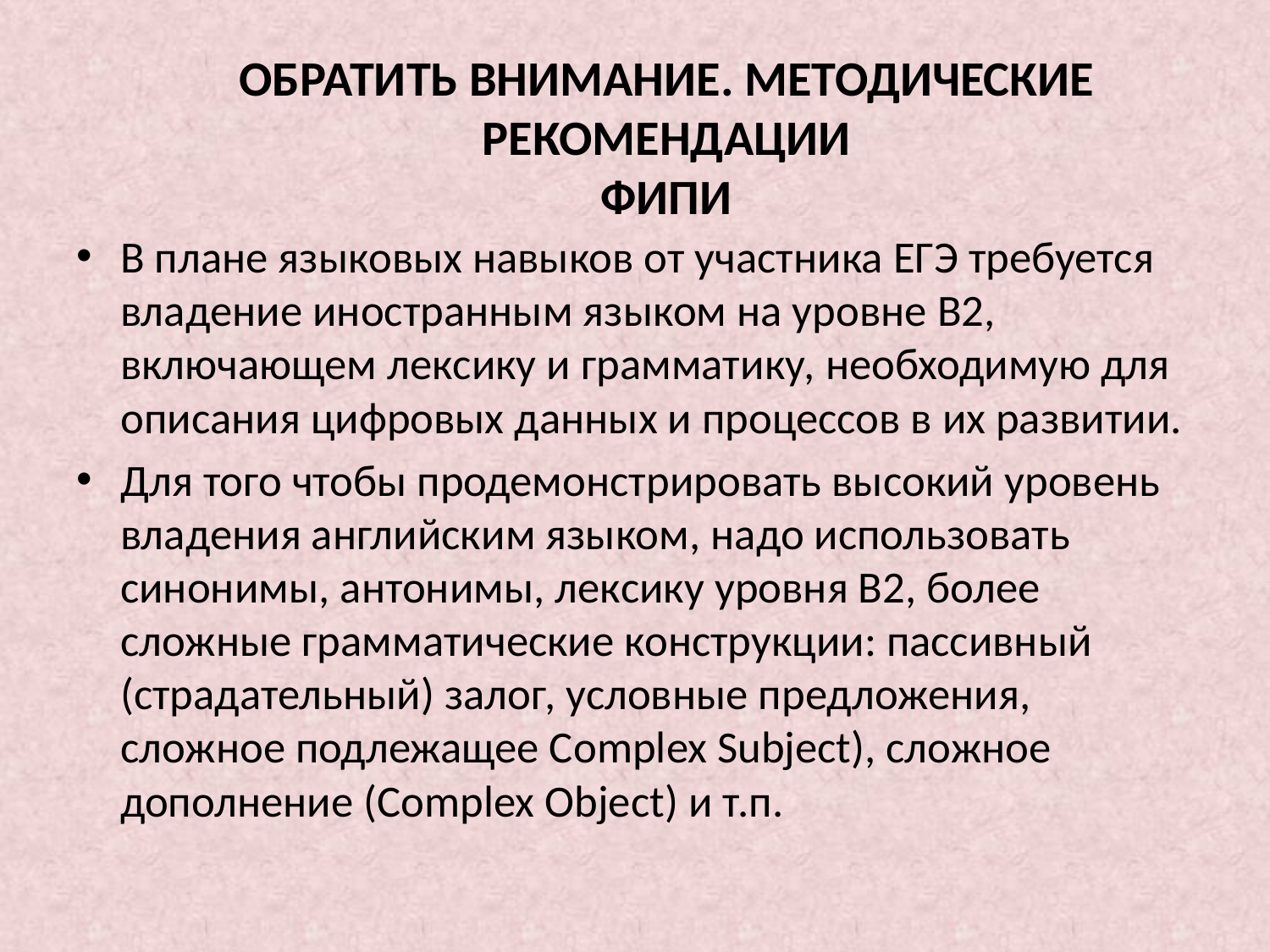

# ОБРАТИТЬ ВНИМАНИЕ. МЕТОДИЧЕСКИЕ РЕКОМЕНДАЦИИ ФИПИ
В плане языковых навыков от участника ЕГЭ требуется владение иностранным языком на уровне В2, включающем лексику и грамматику, необходимую для описания цифровых данных и процессов в их развитии.
Для того чтобы продемонстрировать высокий уровень владения английским языком, надо использовать синонимы, антонимы, лексику уровня В2, более сложные грамматические конструкции: пассивный (страдательный) залог, условные предложения, сложное подлежащее Complex Subject), сложное дополнение (Complex Object) и т.п.